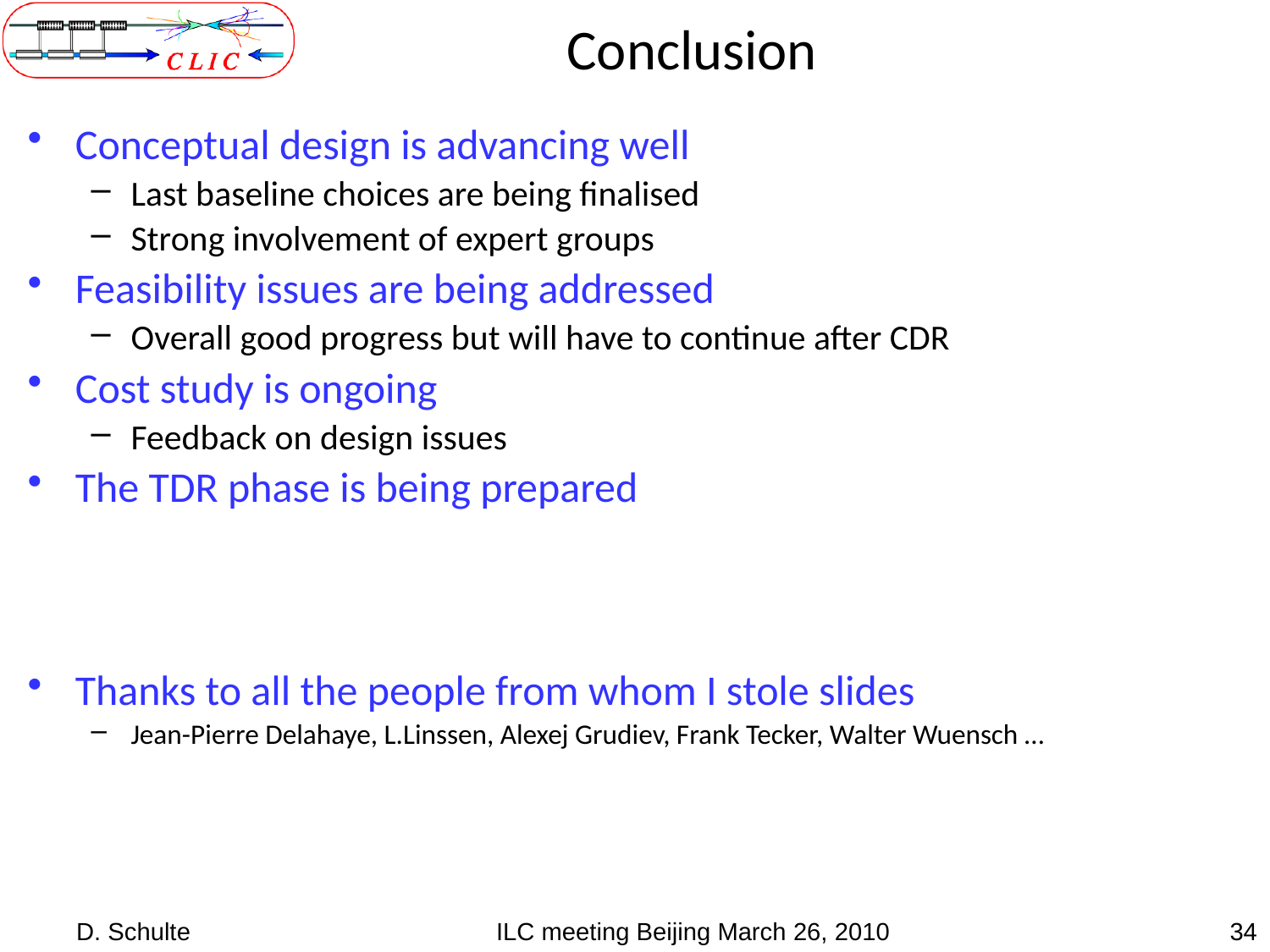

# Conclusion
Conceptual design is advancing well
Last baseline choices are being finalised
Strong involvement of expert groups
Feasibility issues are being addressed
Overall good progress but will have to continue after CDR
Cost study is ongoing
Feedback on design issues
The TDR phase is being prepared

Thanks to all the people from whom I stole slides
Jean-Pierre Delahaye, L.Linssen, Alexej Grudiev, Frank Tecker, Walter Wuensch …
D. Schulte
ILC meeting Beijing March 26, 2010
34